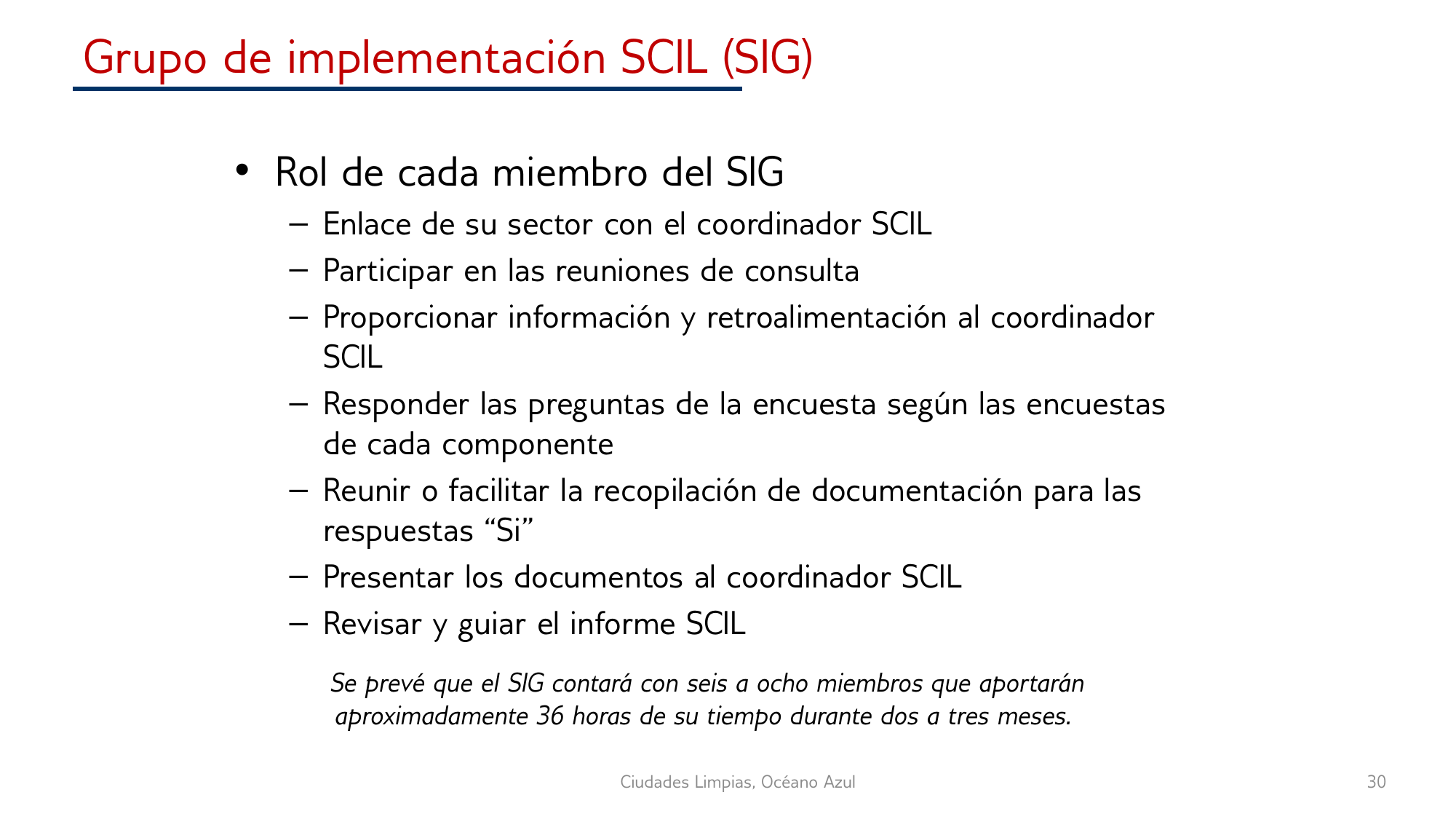

Grupo de implementación SCIL (SIG)
Rol de cada miembro del SIG
Enlace de su sector con el coordinador SCIL
Participar en las reuniones de consulta
Proporcionar información y retroalimentación al coordinador SCIL
Responder las preguntas de la encuesta según las encuestas de cada componente
Reunir o facilitar la recopilación de documentación para las respuestas “Si”
Presentar los documentos al coordinador SCIL
Revisar y guiar el informe SCIL
Se prevé que el SIG contará con seis a ocho miembros que aportarán aproximadamente 36 horas de su tiempo durante dos a tres meses.
30
Ciudades Limpias, Océano Azul